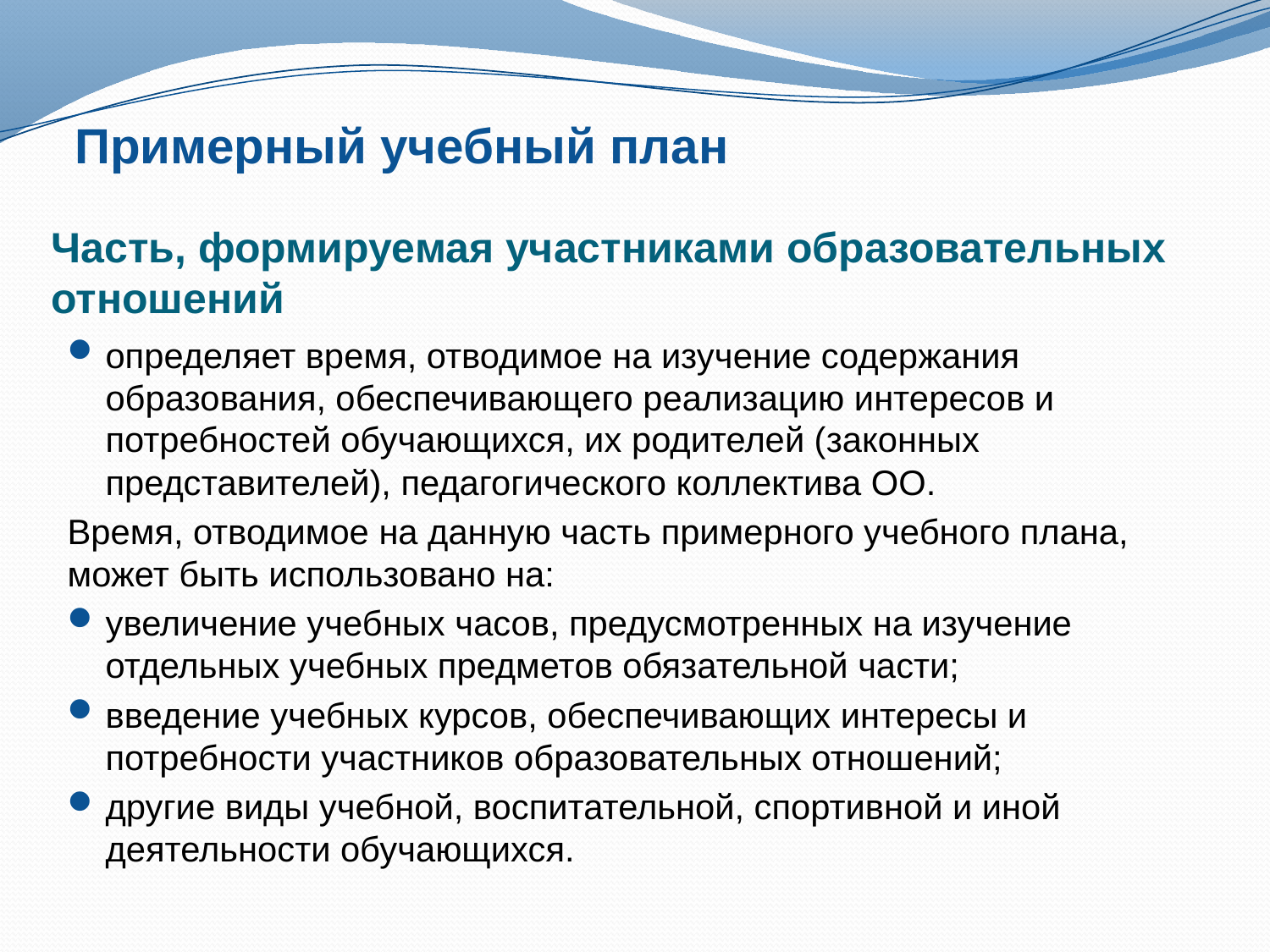

# Примерный учебный план
Часть, формируемая участниками образовательных отношений
определяет время, отводимое на изучение содержания образования, обеспечивающего реализацию интересов и потребностей обучающихся, их родителей (законных представителей), педагогического коллектива ОО.
Время, отводимое на данную часть примерного учебного плана, может быть использовано на:
увеличение учебных часов, предусмотренных на изучение отдельных учебных предметов обязательной части;
введение учебных курсов, обеспечивающих интересы и потребности участников образовательных отношений;
другие виды учебной, воспитательной, спортивной и иной деятельности обучающихся.